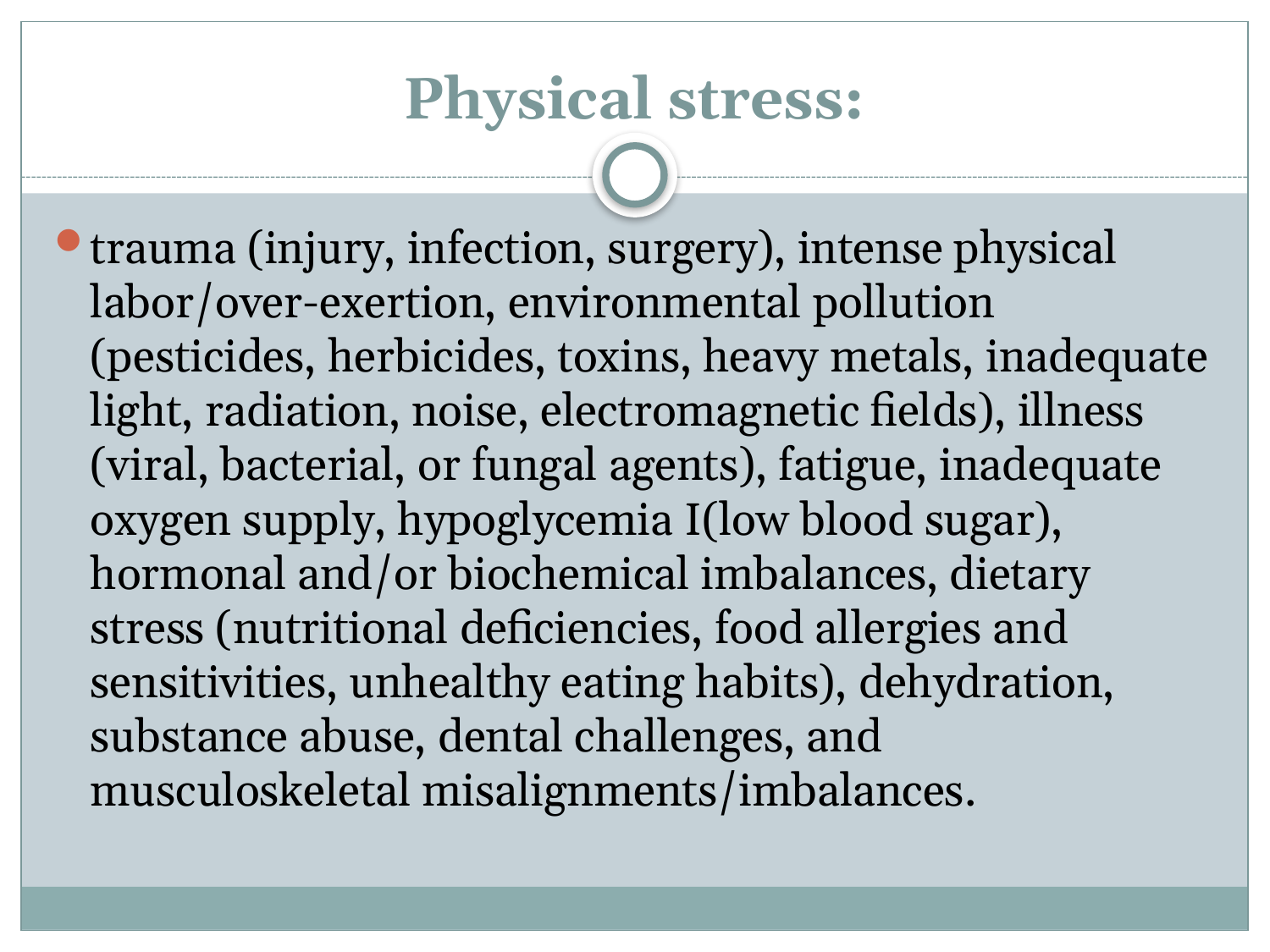

# Physical stress:
trauma (injury, infection, surgery), intense physical labor/over-exertion, environmental pollution (pesticides, herbicides, toxins, heavy metals, inadequate light, radiation, noise, electromagnetic fields), illness (viral, bacterial, or fungal agents), fatigue, inadequate oxygen supply, hypoglycemia I(low blood sugar), hormonal and/or biochemical imbalances, dietary stress (nutritional deficiencies, food allergies and sensitivities, unhealthy eating habits), dehydration, substance abuse, dental challenges, and musculoskeletal misalignments/imbalances.